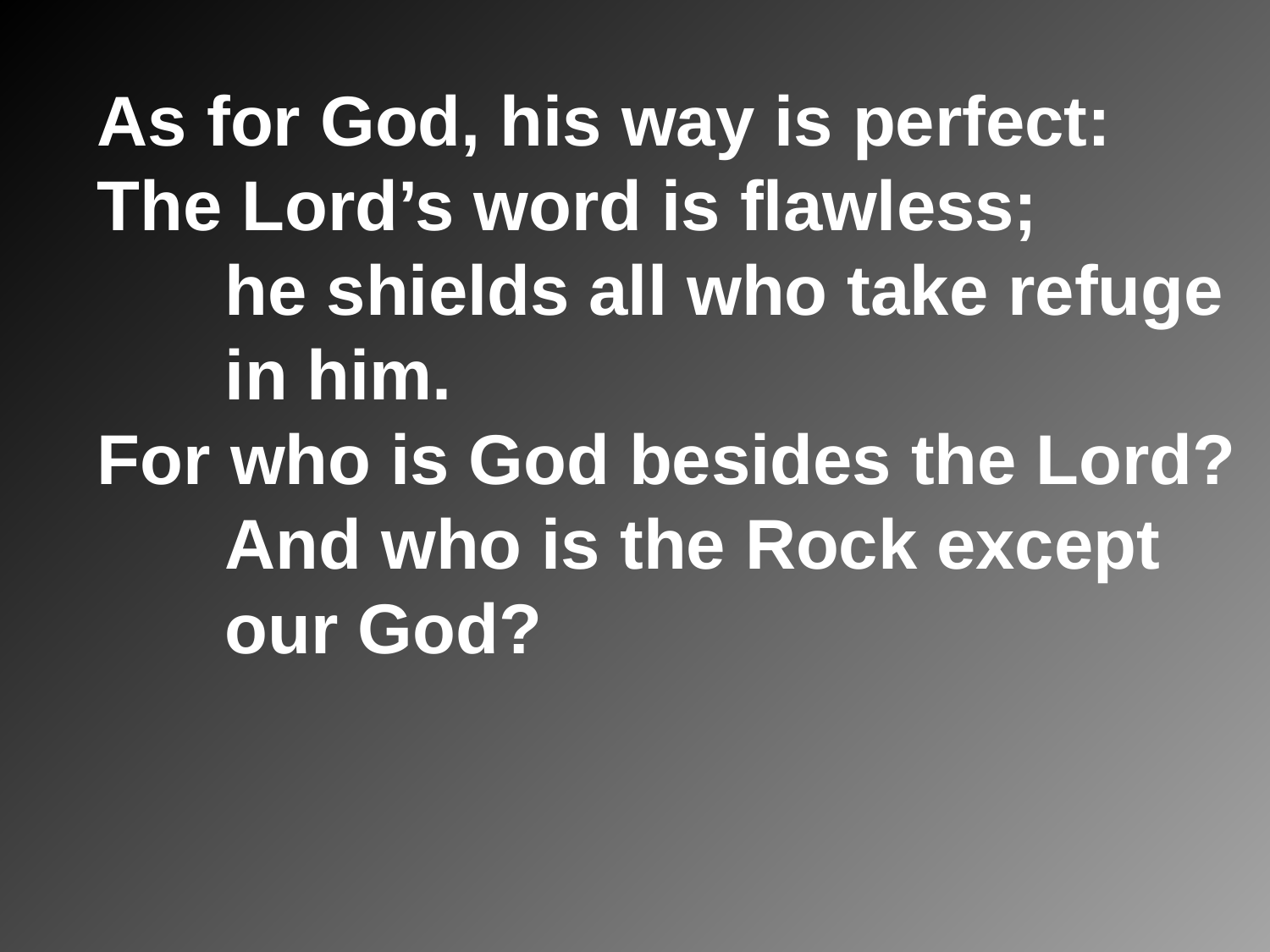

As for God, his way is perfect:
The Lord’s word is flawless;
	he shields all who take refuge in him.
For who is God besides the Lord?
	And who is the Rock except our God?